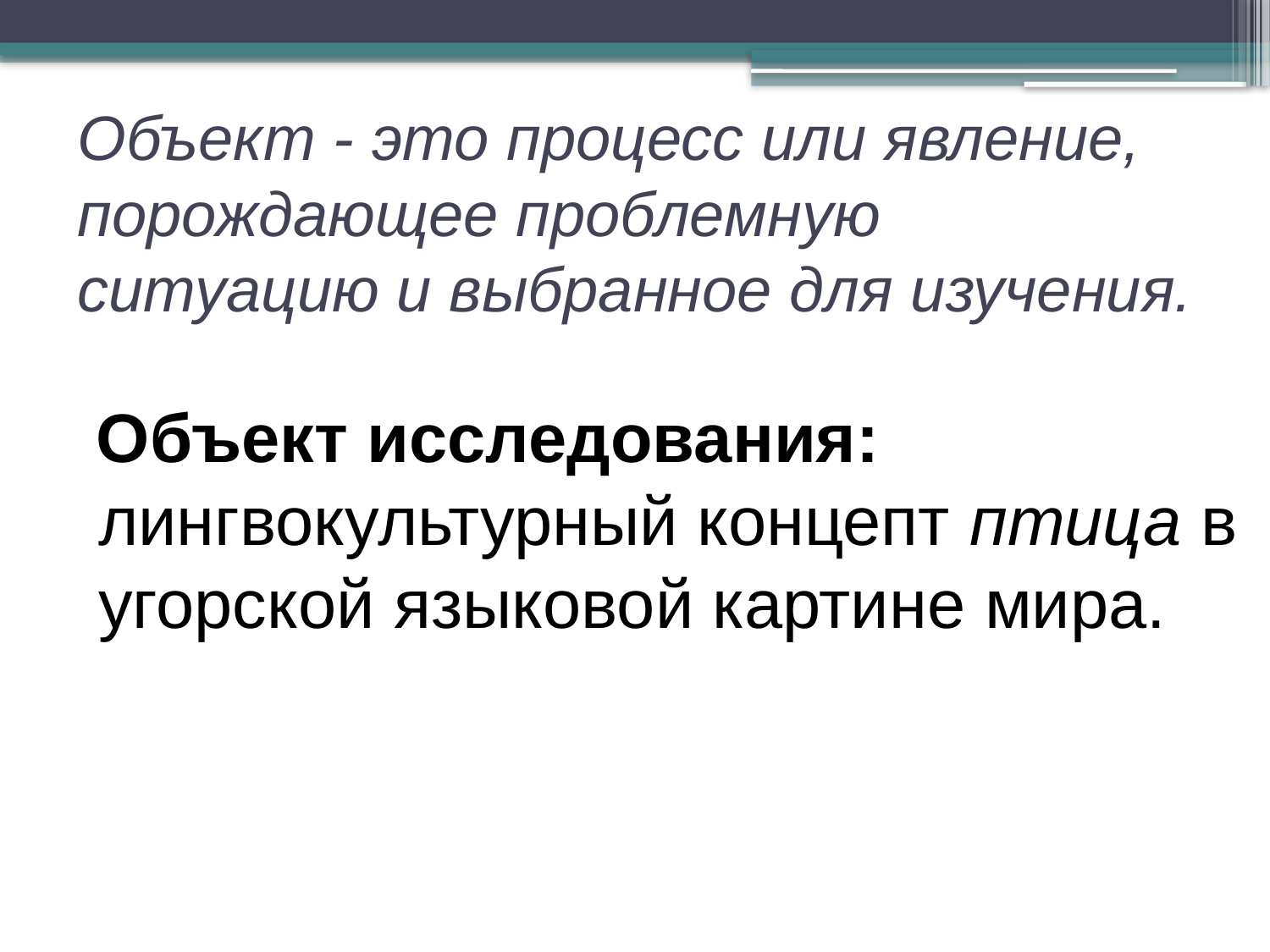

# Объект - это процесс или явление, порождающее проблемную ситуацию и выбранное для изучения.
  Объект исследования: лингвокультурный концепт птица в угорской языковой картине мира.